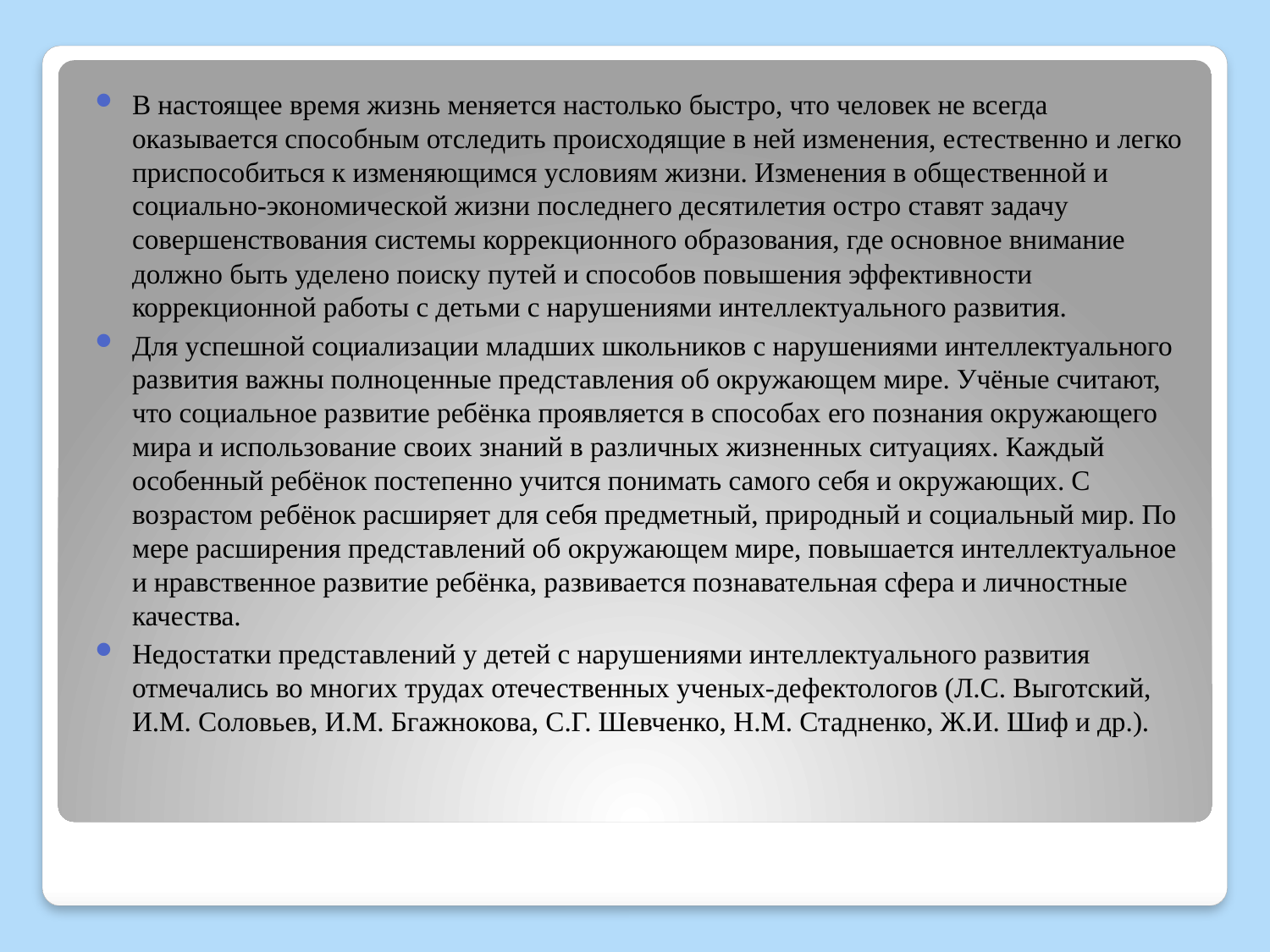

В настоящее время жизнь меняется настолько быстро, что человек не всегда оказывается способным отследить происходящие в ней изменения, естественно и легко приспособиться к изменяющимся условиям жизни. Изменения в общественной и социально-экономической жизни последнего десятилетия остро ставят задачу совершенствования системы коррекционного образования, где основное внимание должно быть уделено поиску путей и способов повышения эффективности коррекционной работы с детьми с нарушениями интеллектуального развития.
Для успешной социализации младших школьников с нарушениями интеллектуального развития важны полноценные представления об окружающем мире. Учёные считают, что социальное развитие ребёнка проявляется в способах его познания окружающего мира и использование своих знаний в различных жизненных ситуациях. Каждый особенный ребёнок постепенно учится понимать самого себя и окружающих. С возрастом ребёнок расширяет для себя предметный, природный и социальный мир. По мере расширения представлений об окружающем мире, повышается интеллектуальное и нравственное развитие ребёнка, развивается познавательная сфера и личностные качества.
Недостатки представлений у детей с нарушениями интеллектуального развития отмечались во многих трудах отечественных ученых-дефектологов (Л.С. Выготский, И.М. Соловьев, И.М. Бгажнокова, С.Г. Шевченко, Н.М. Стадненко, Ж.И. Шиф и др.).